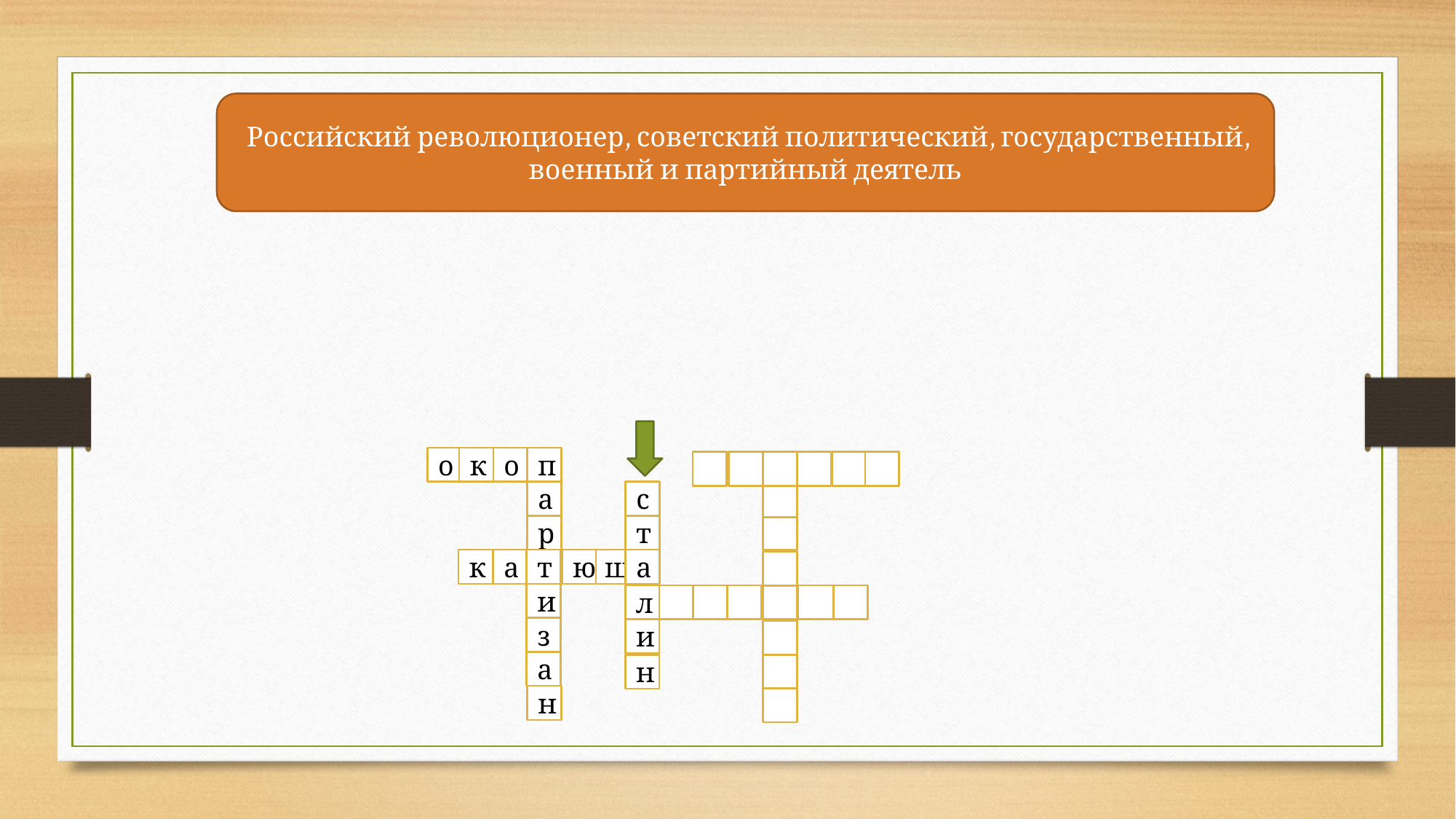

Российский революционер, советский политический, государственный, военный и партийный деятель

о
к
о
п

а
с

р
т

к
а
т
ю
ш
а

и
л

з
и

а

н
н